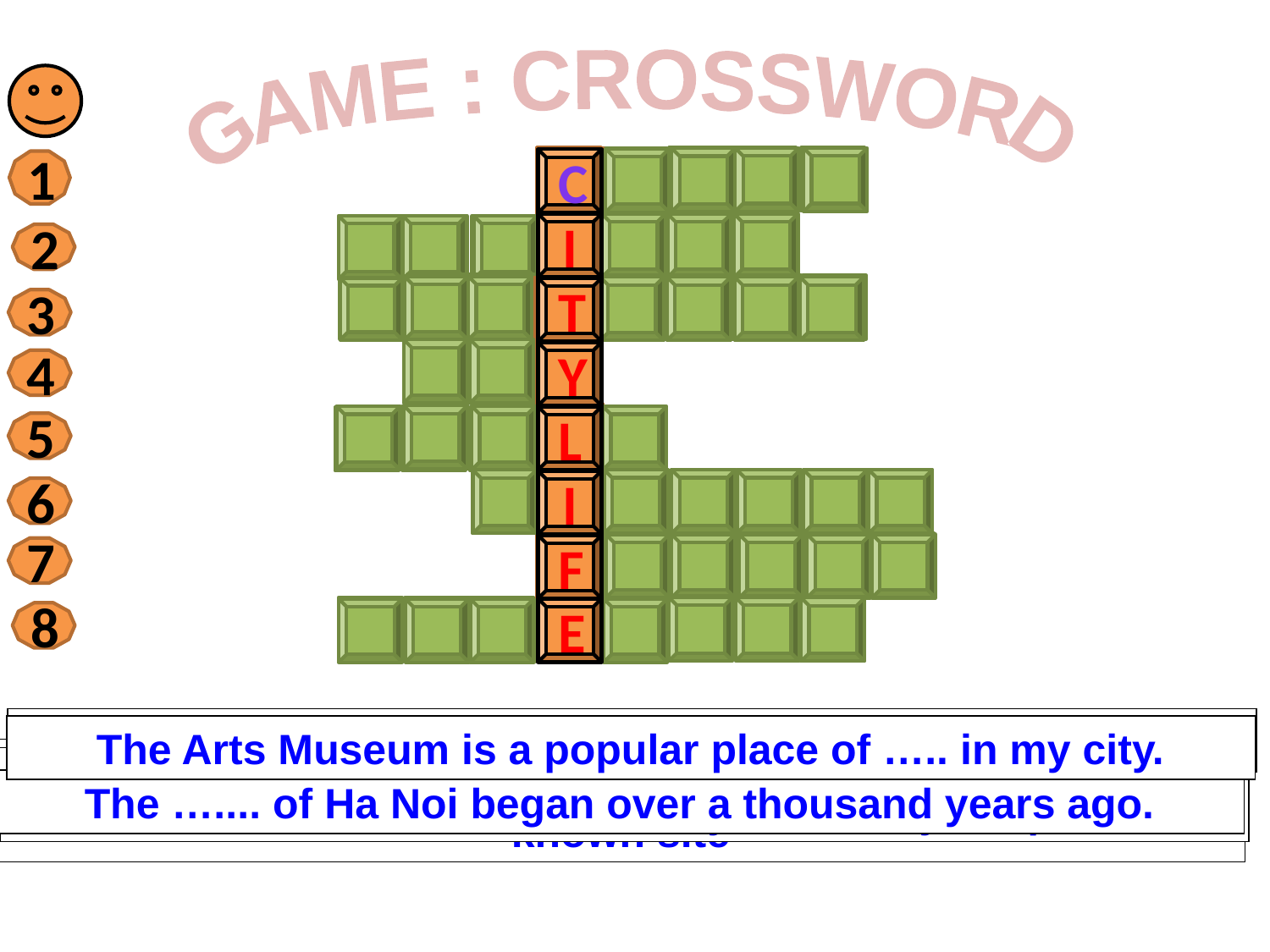

GAME : CROSSWORD
C
F
T
A

R
C
I
T
Y
L
I
F
E
1
I

C
A
L
C
O
N
2
A
N
E
R
N
S
T

L
3

S
A
Y
4

L
O
M
U
D
5

I
S
T
O
R
Y
H
6
M
O
U
S
A
F

7
E
S
T
E
I
N
R
T

8
This village is ….. for its wood- carving craft
The Arts Museum is a popular place of ….. in my city.
In Hoi An you can see colorful ….. Hanging in the streets.
The … village of Bat Trang lies on the bank of the Red river.
This kind of …... hat is made in Chuong village.
Some people….. that a place of interest should be a well- known site
The ….... of Ha Noi began over a thousand years ago.
The children can ….. the clay into many shapes